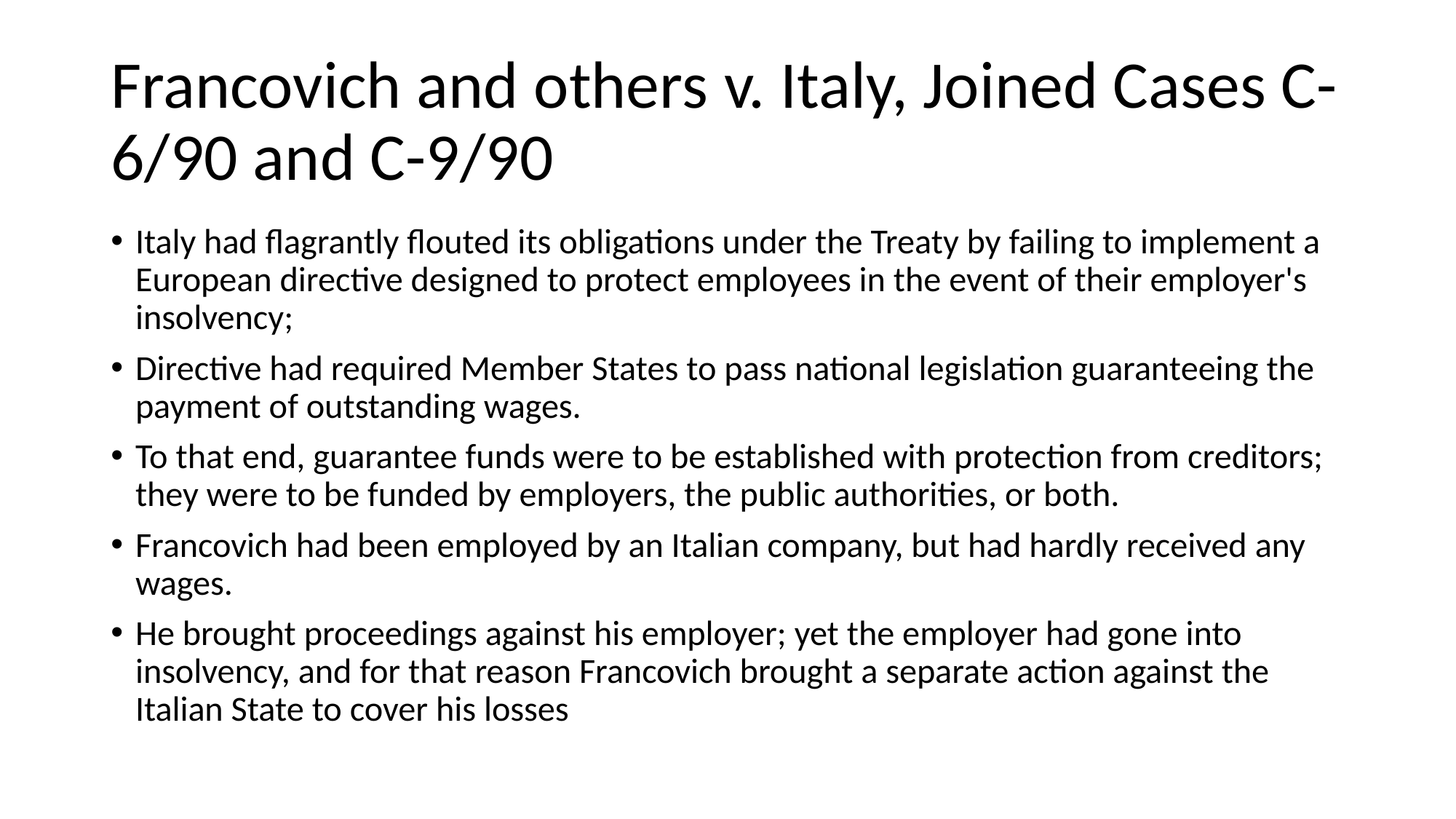

# Francovich and others v. Italy, Joined Cases C-6/90 and C-9/90
Italy had flagrantly flouted its obligations under the Treaty by failing to implement a European directive designed to protect employees in the event of their employer's insolvency;
Directive had required Member States to pass national legislation guaranteeing the payment of outstanding wages.
To that end, guarantee funds were to be established with protection from creditors; they were to be funded by employers, the public authorities, or both.
Francovich had been employed by an Italian company, but had hardly received any wages.
He brought proceedings against his employer; yet the employer had gone into insolvency, and for that reason Francovich brought a separate action against the Italian State to cover his losses